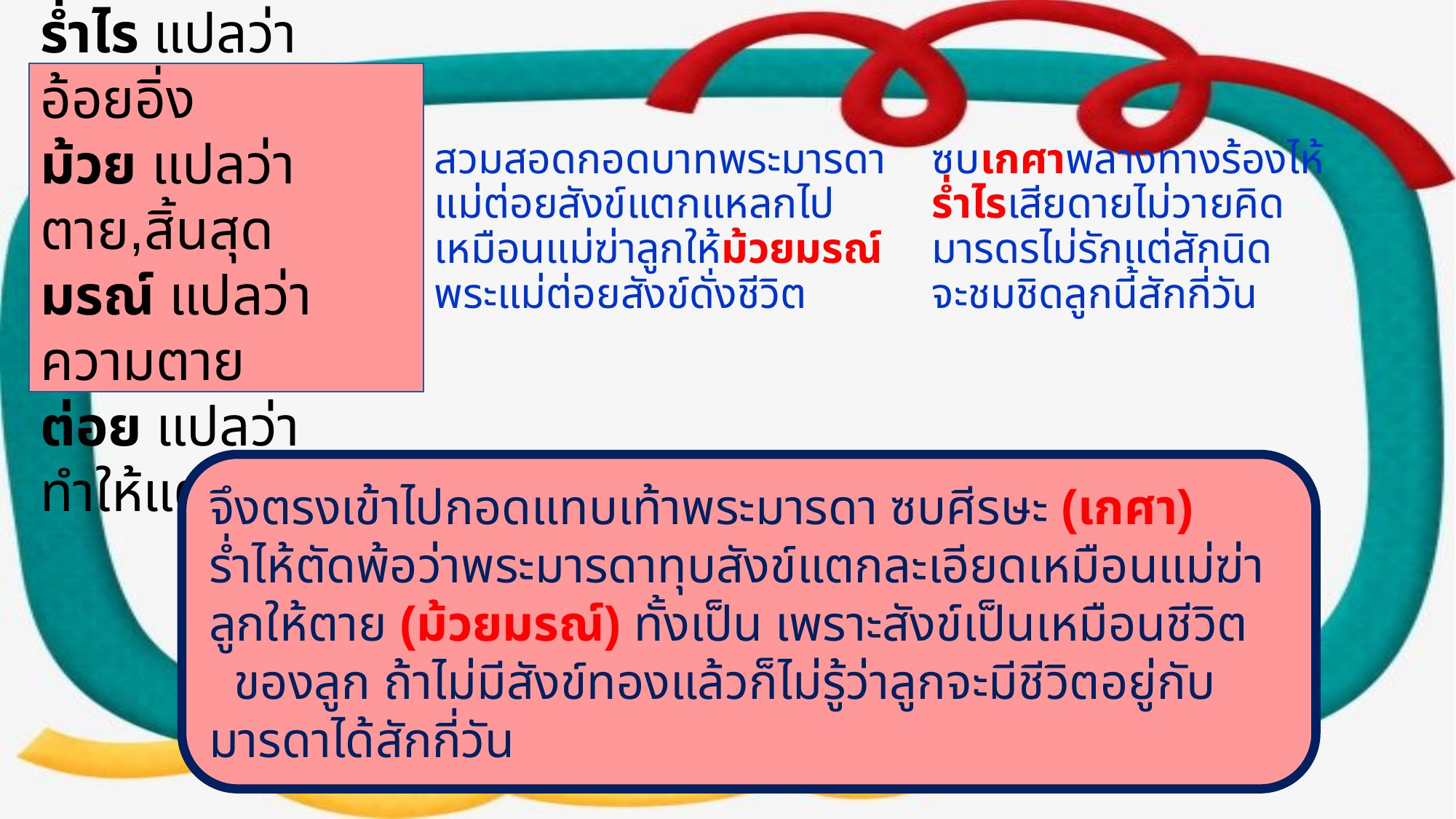

เกศา แปลว่า ผม
ร่ำไร แปลว่า อ้อยอิ่ง
ม้วย แปลว่า ตาย,สิ้นสุด
มรณ์ แปลว่า ความตาย
ต่อย แปลว่า ทำให้แตก
# สวมสอดกอดบาทพระมารดา		ซบเกศาพลางทางร้องไห้ แม่ต่อยสังข์แตกแหลกไป		ร่ำไรเสียดายไม่วายคิด เหมือนแม่ฆ่าลูกให้ม้วยมรณ์		มารดรไม่รักแต่สักนิด พระแม่ต่อยสังข์ดั่งชีวิต			จะชมชิดลูกนี้สักกี่วัน
จึงตรงเข้าไปกอดแทบเท้าพระมารดา ซบศีรษะ (เกศา) ร่ำไห้ตัดพ้อว่าพระมารดาทุบสังข์แตกละเอียดเหมือนแม่ฆ่าลูกให้ตาย (ม้วยมรณ์) ทั้งเป็น เพราะสังข์เป็นเหมือนชีวิต      ของลูก ถ้าไม่มีสังข์ทองแล้วก็ไม่รู้ว่าลูกจะมีชีวิตอยู่กับมารดาได้สักกี่วัน